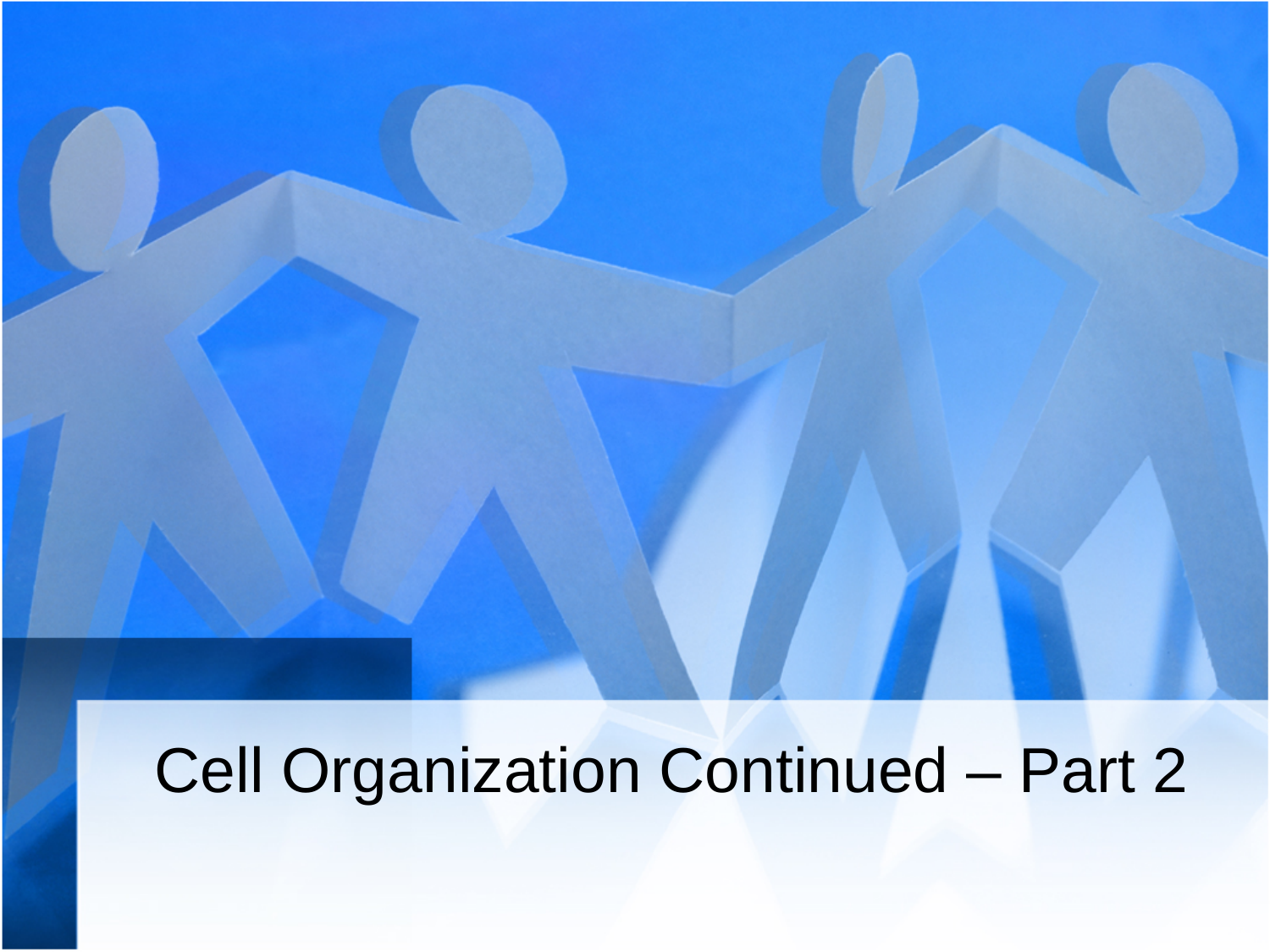

# Cell Organization Continued – Part 2